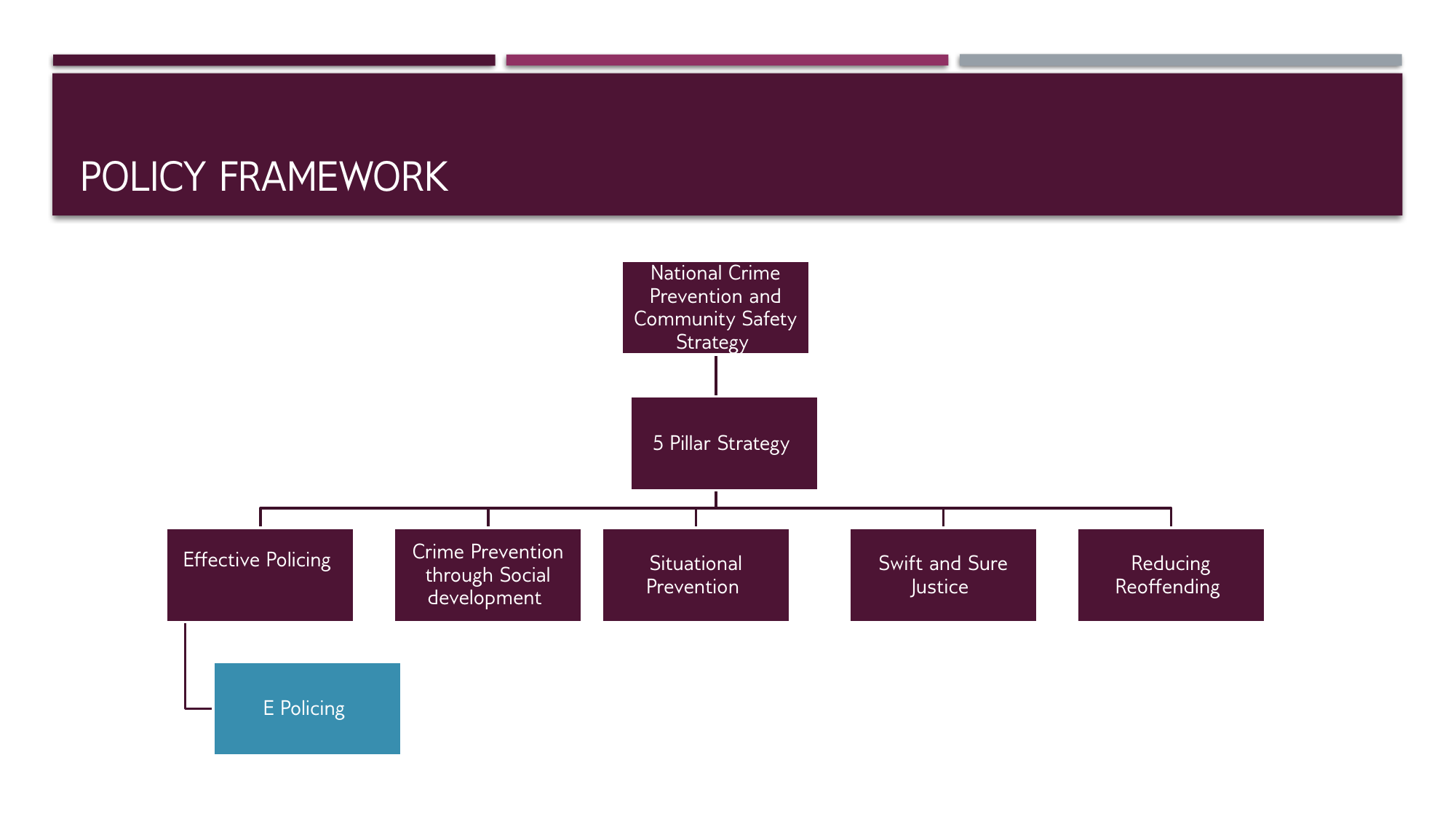

# Policy framework
National Crime Prevention and Community Safety Strategy
Effective Policing

E Policing
Crime Prevention through Social development
Situational Prevention
Swift and Sure Justice
Reducing Reoffending
5 Pillar Strategy